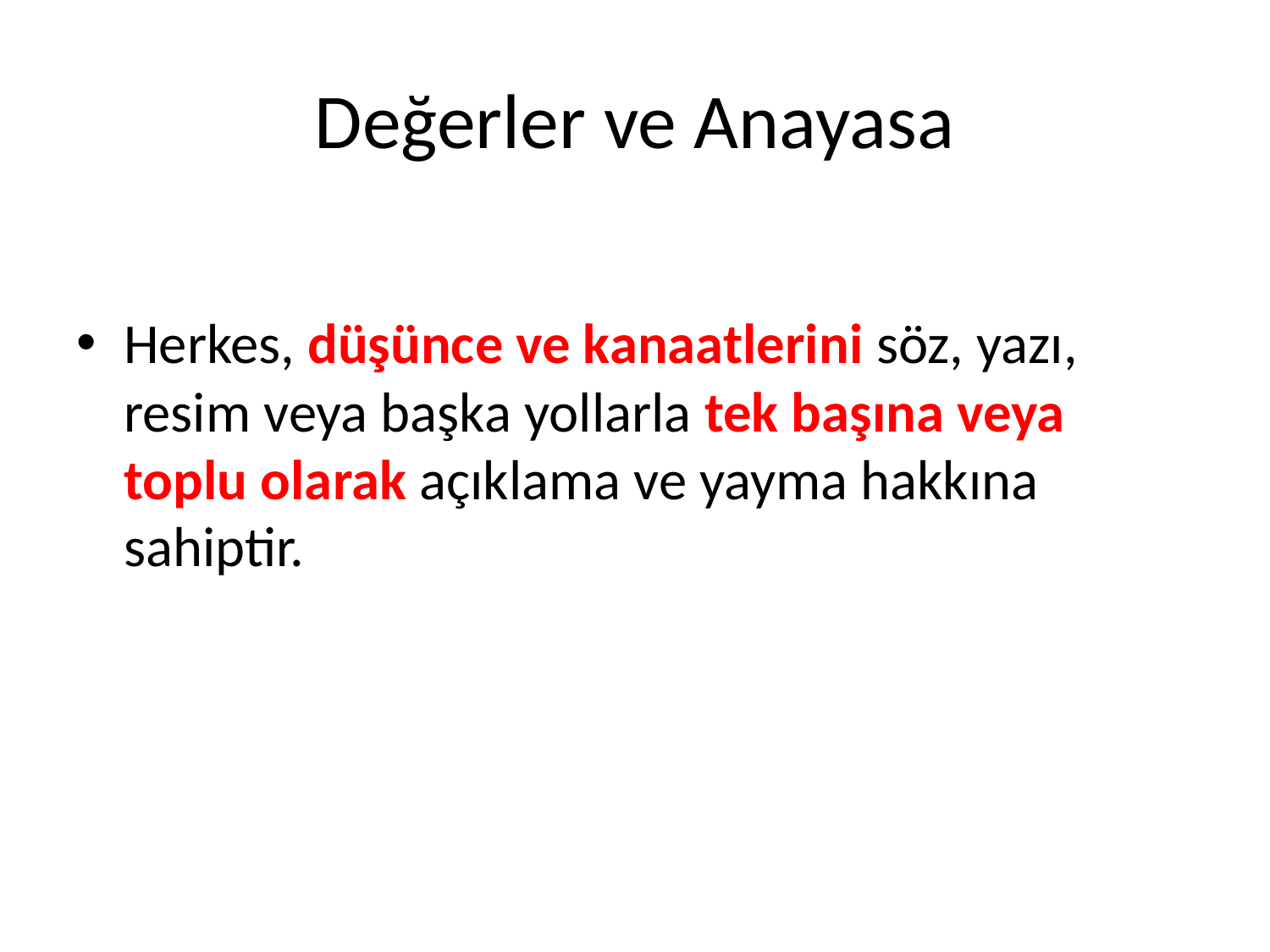

# Değerler ve Anayasa

Herkes, düşünce ve kanaatlerini söz, yazı, resim veya başka yollarla tek başına veya toplu olarak açıklama ve yayma hakkına sahiptir.